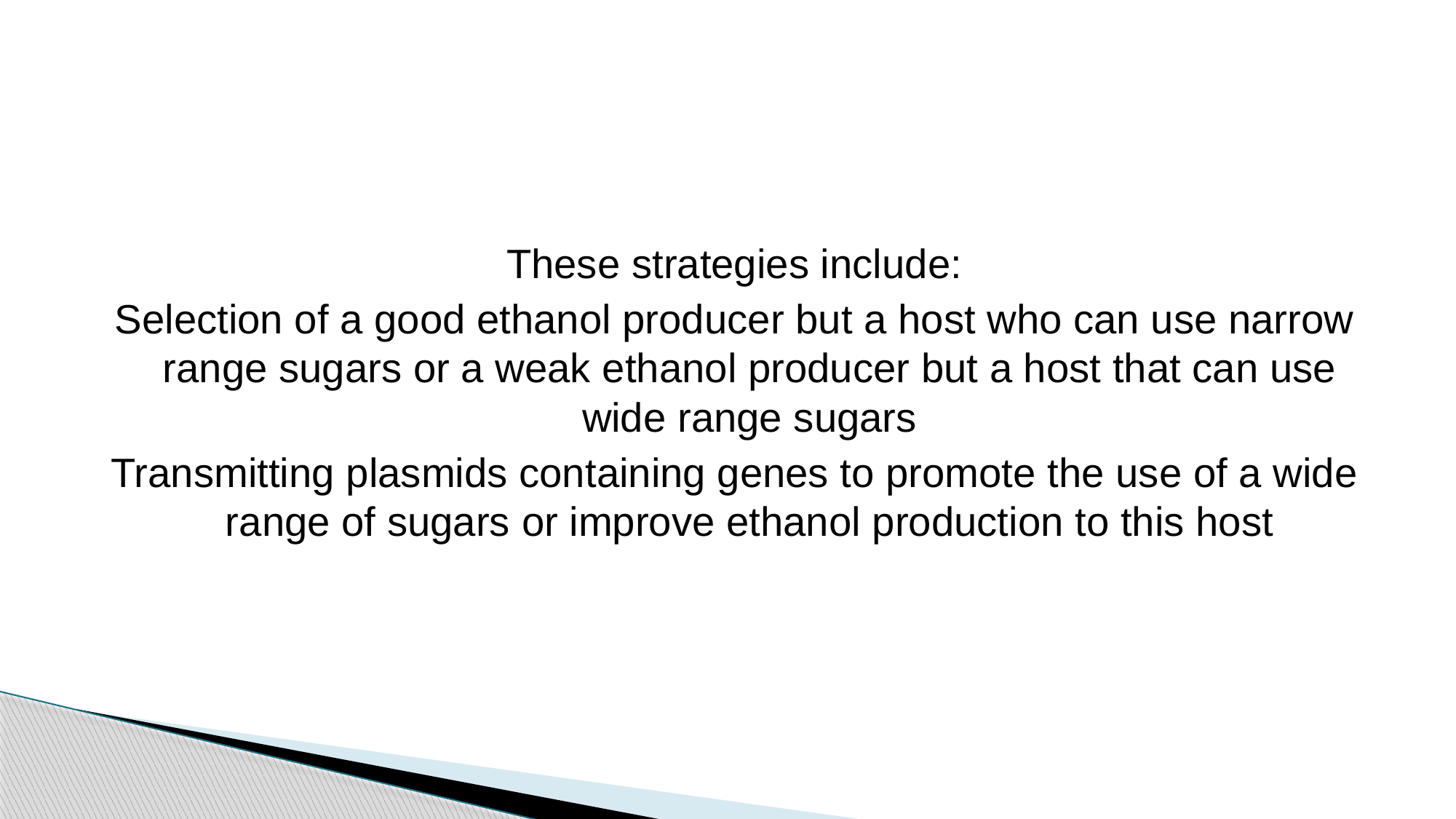

These strategies include:
Selection of a good ethanol producer but a host who can use narrow range sugars or a weak ethanol producer but a host that can use wide range sugars
Transmitting plasmids containing genes to promote the use of a wide range of sugars or improve ethanol production to this host